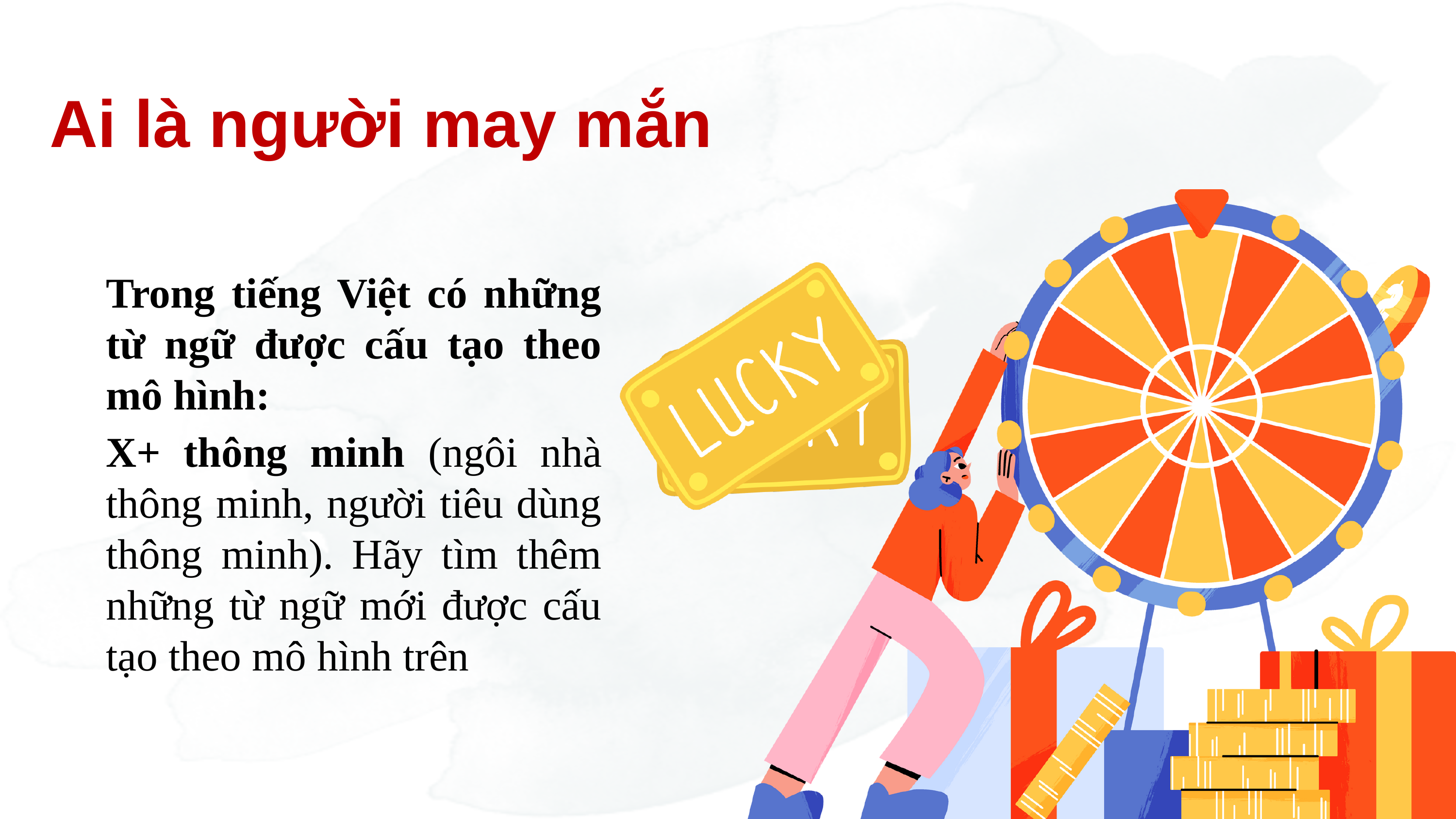

Ai là người may mắn

Trong tiếng Việt có những từ ngữ được cấu tạo theo mô hình:
X+ thông minh (ngôi nhà thông minh, người tiêu dùng thông minh). Hãy tìm thêm những từ ngữ mới được cấu tạo theo mô hình trên